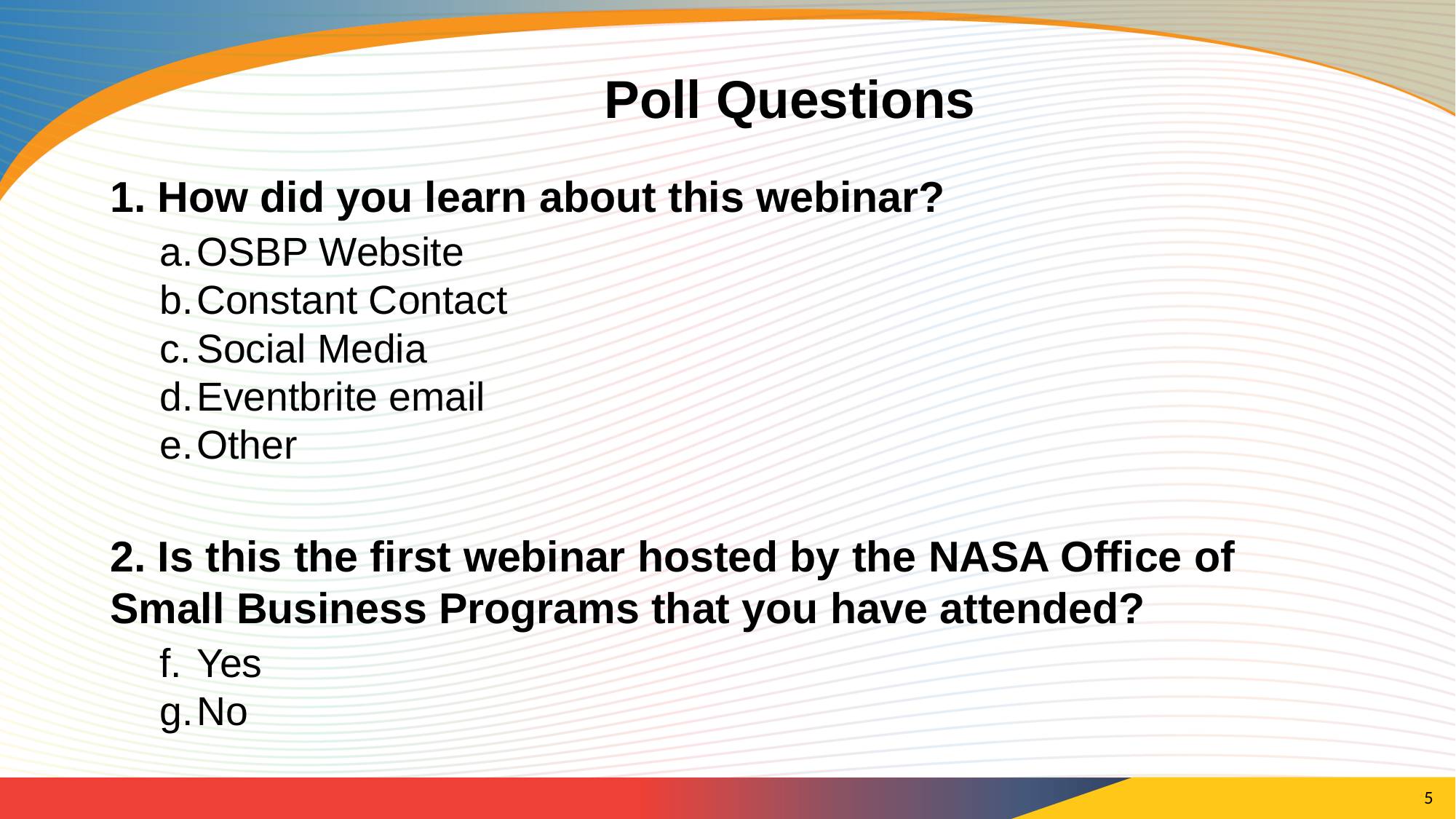

# Poll Questions
1. How did you learn about this webinar?
OSBP Website
Constant Contact
Social Media
Eventbrite email
Other

2. Is this the first webinar hosted by the NASA Office of     Small Business Programs that you have attended?
Yes
No
5